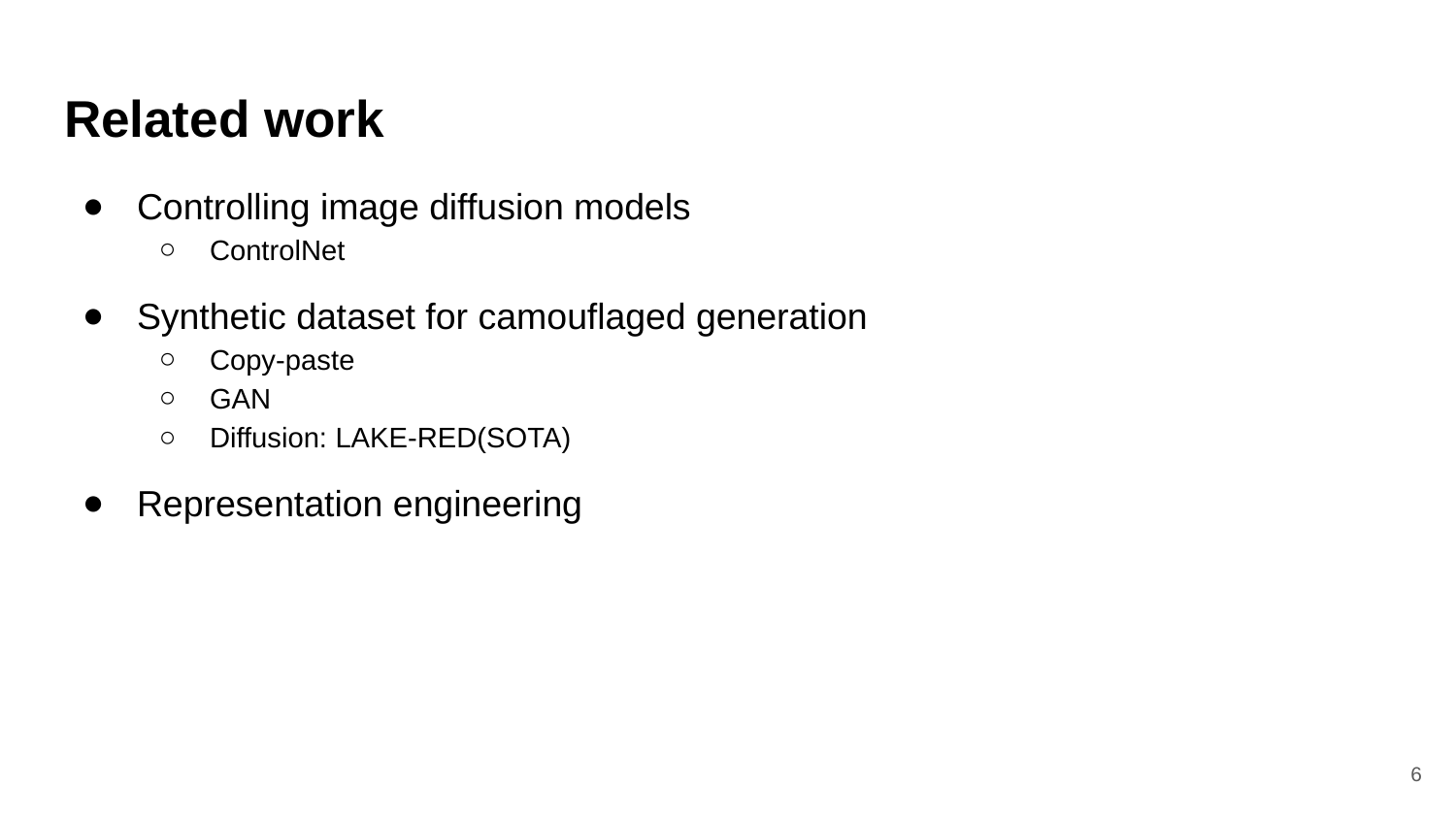

# Related work
Controlling image diffusion models
ControlNet
Synthetic dataset for camouflaged generation
Copy-paste
GAN
Diffusion: LAKE-RED(SOTA)
Representation engineering
6